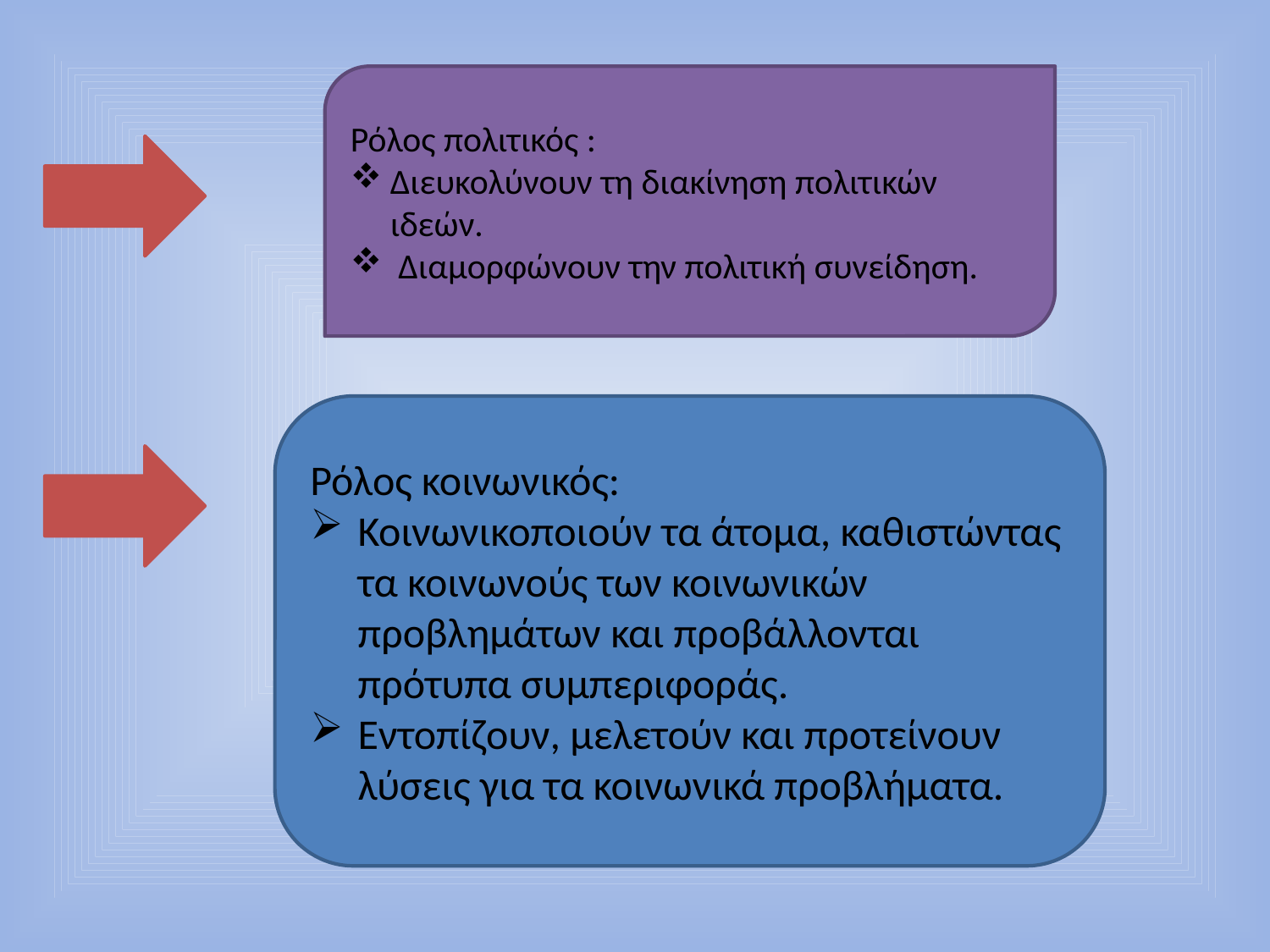

Ρόλος πολιτικός :
Διευκολύνουν τη διακίνηση πολιτικών ιδεών.
 Διαμορφώνουν την πολιτική συνείδηση.

Ρόλος κοινωνικός:
Κοινωνικοποιούν τα άτομα, καθιστώντας τα κοινωνούς των κοινωνικών προβλημάτων και προβάλλονται πρότυπα συμπεριφοράς.
Εντοπίζουν, μελετούν και προτείνουν λύσεις για τα κοινωνικά προβλήματα.